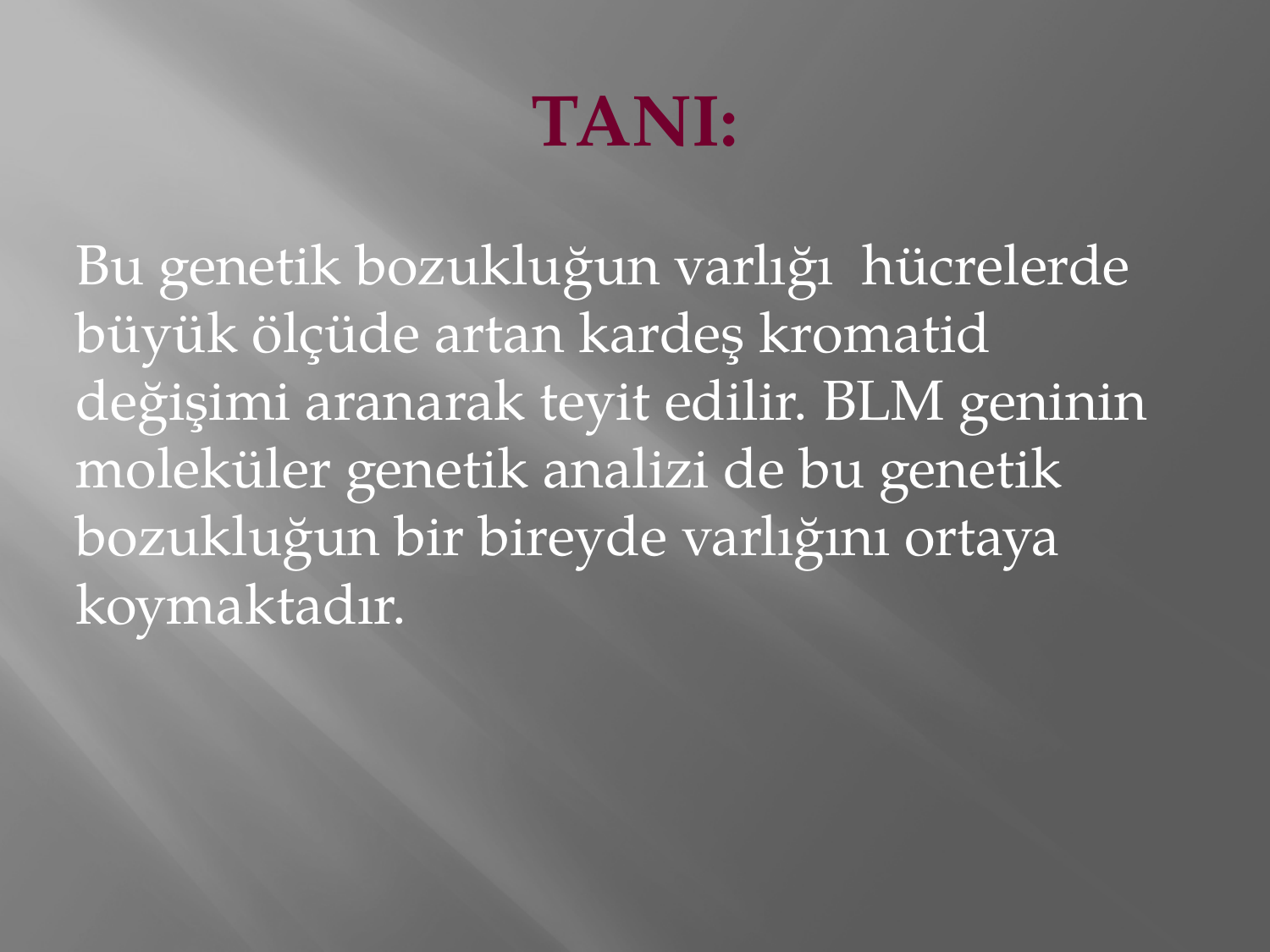

# TANI:
Bu genetik bozukluğun varlığı  hücrelerde büyük ölçüde artan kardeş kromatid değişimi aranarak teyit edilir. BLM geninin moleküler genetik analizi de bu genetik bozukluğun bir bireyde varlığını ortaya koymaktadır.